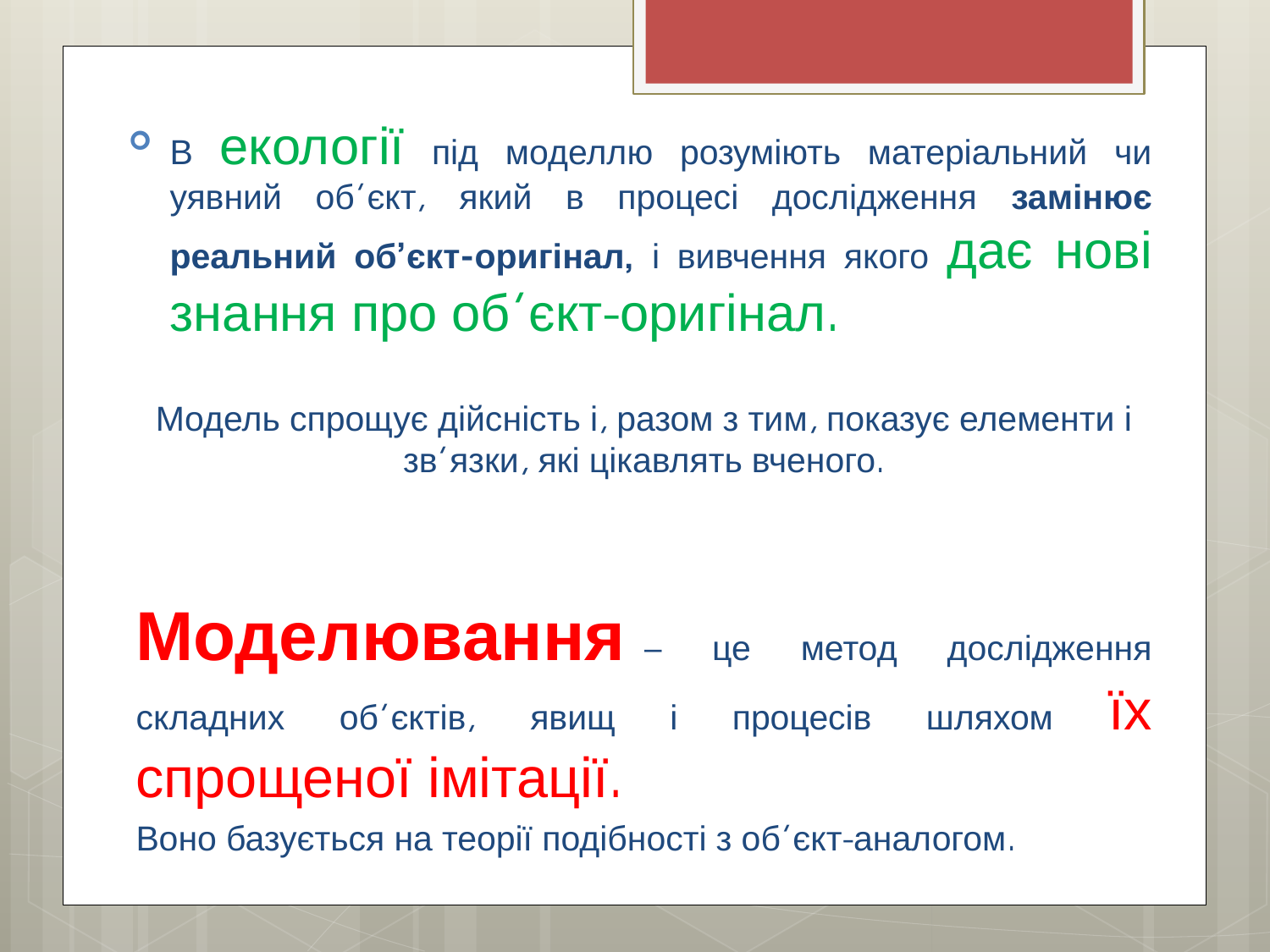

В екології під моделлю розуміють матеріальний чи уявний об’єкт, який в процесі дослідження замінює реальний об’єкт-оригінал, і вивчення якого дає нові знання про об’єкт-оригінал.

Модель спрощує дійсність і, разом з тим, показує елементи і зв’язки, які цікавлять вченого.

Моделювання – це метод дослідження складних об’єктів, явищ і процесів шляхом їх спрощеної імітації.
Воно базується на теорії подібності з об’єкт-аналогом.